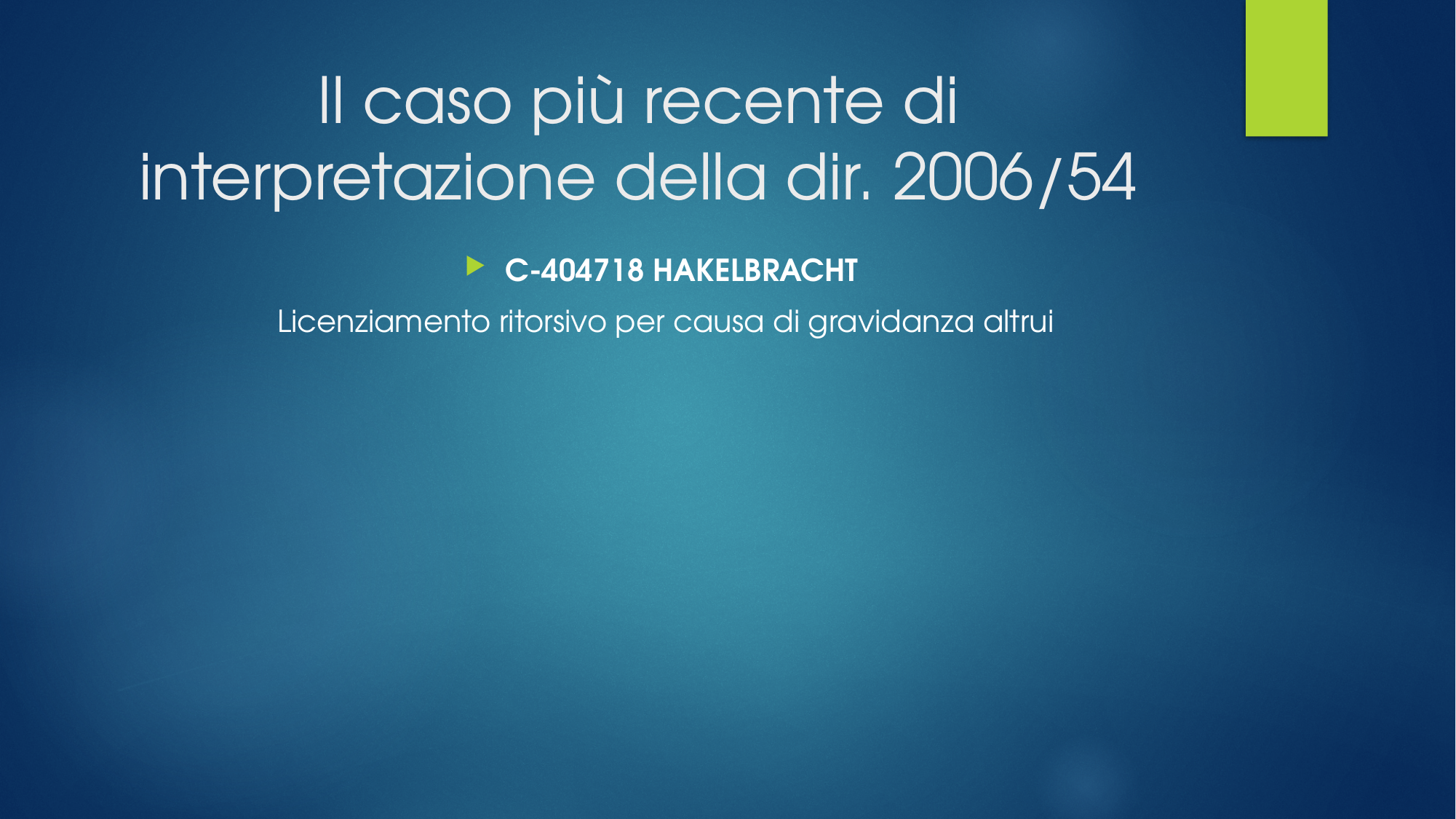

# Il caso più recente di interpretazione della dir. 2006/54
C-404718 HAKELBRACHT
Licenziamento ritorsivo per causa di gravidanza altrui